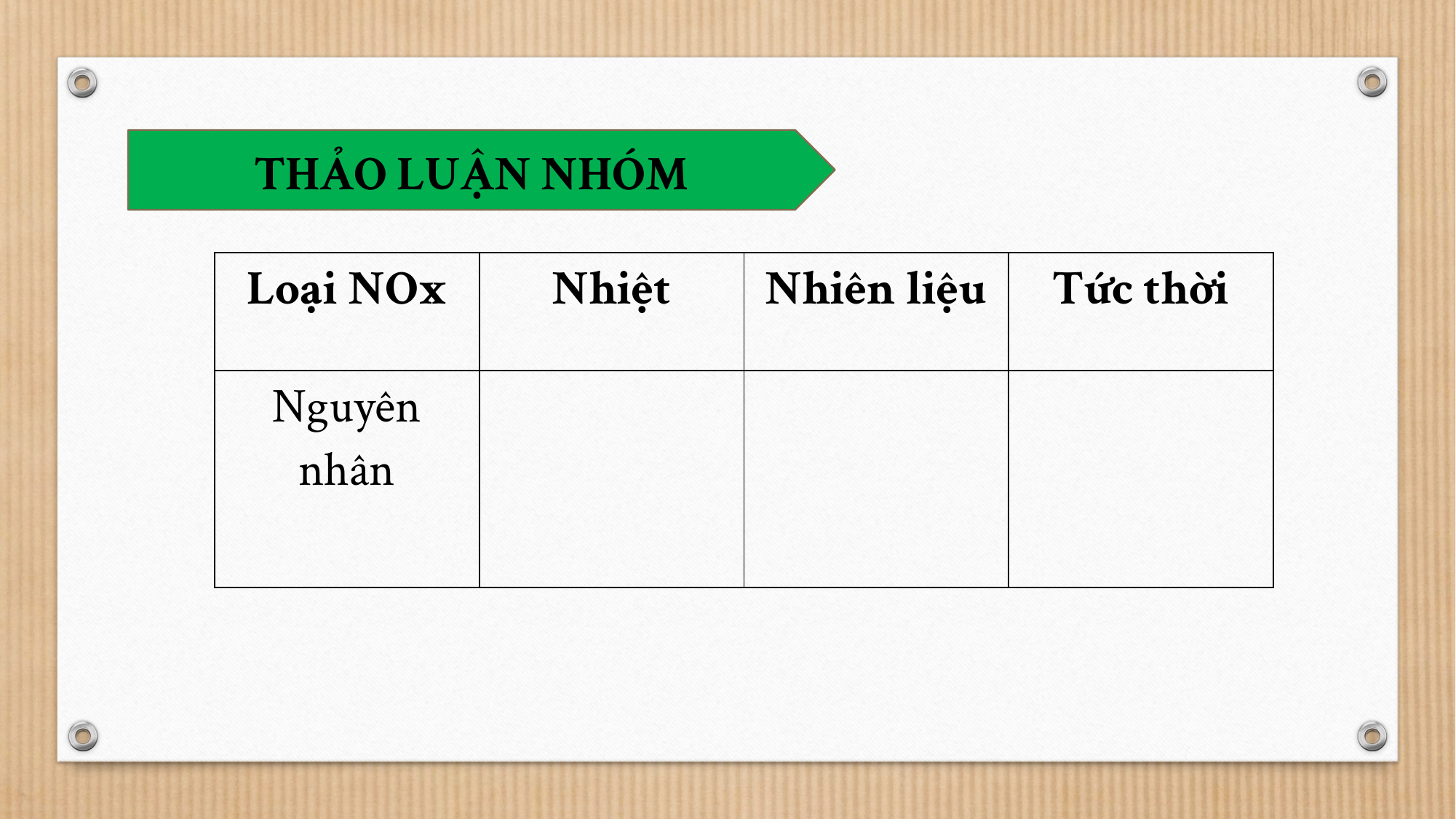

THẢO LUẬN NHÓM
| Loại NOx | Nhiệt | Nhiên liệu | Tức thời |
| --- | --- | --- | --- |
| Nguyên nhân |  |  |  |